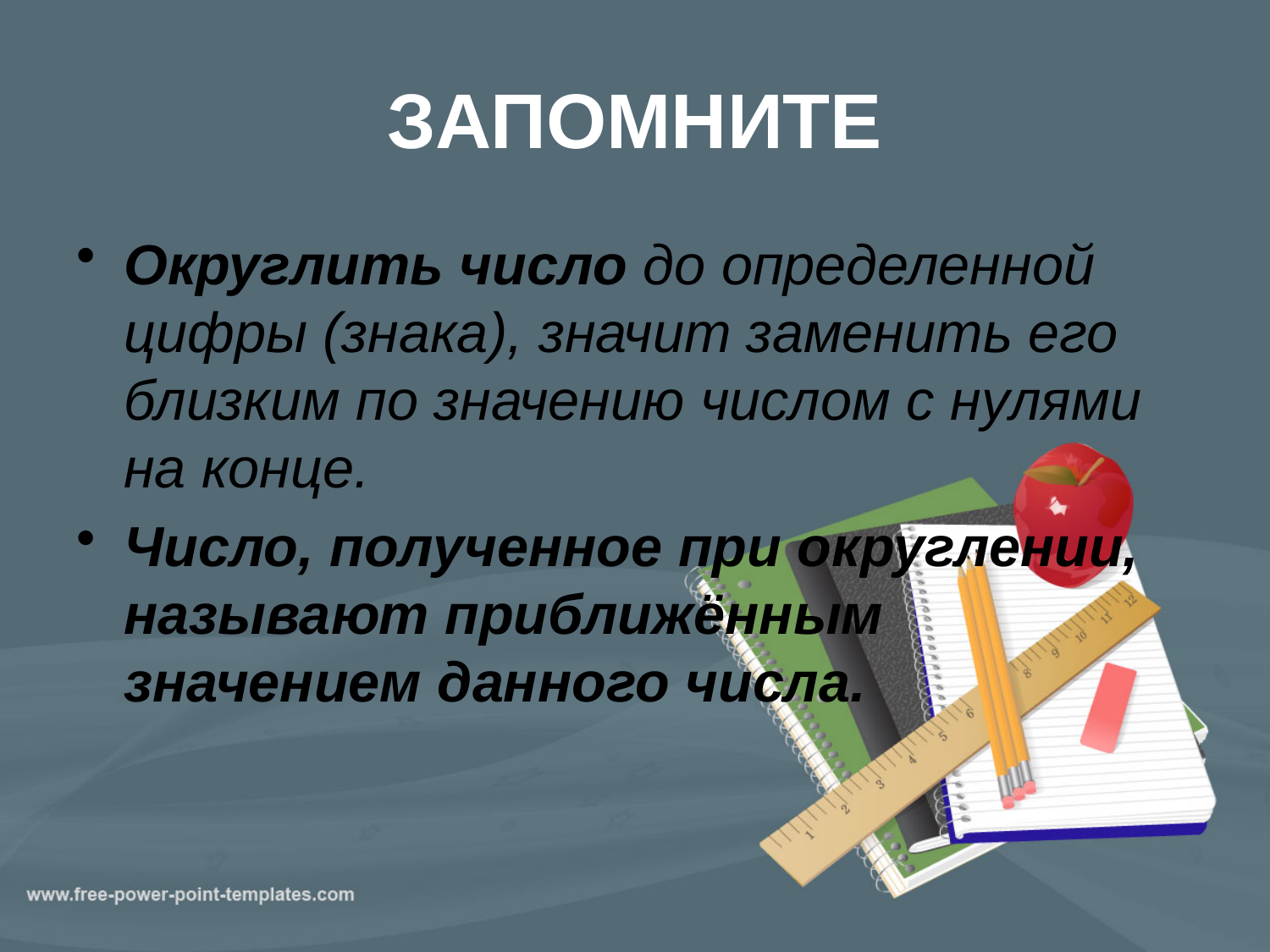

# ЗАПОМНИТЕ
Округлить число до определенной цифры (знака), значит заменить его близким по значению числом с нулями на конце.
Число, полученное при округлении, называют приближённым значением данного числа.